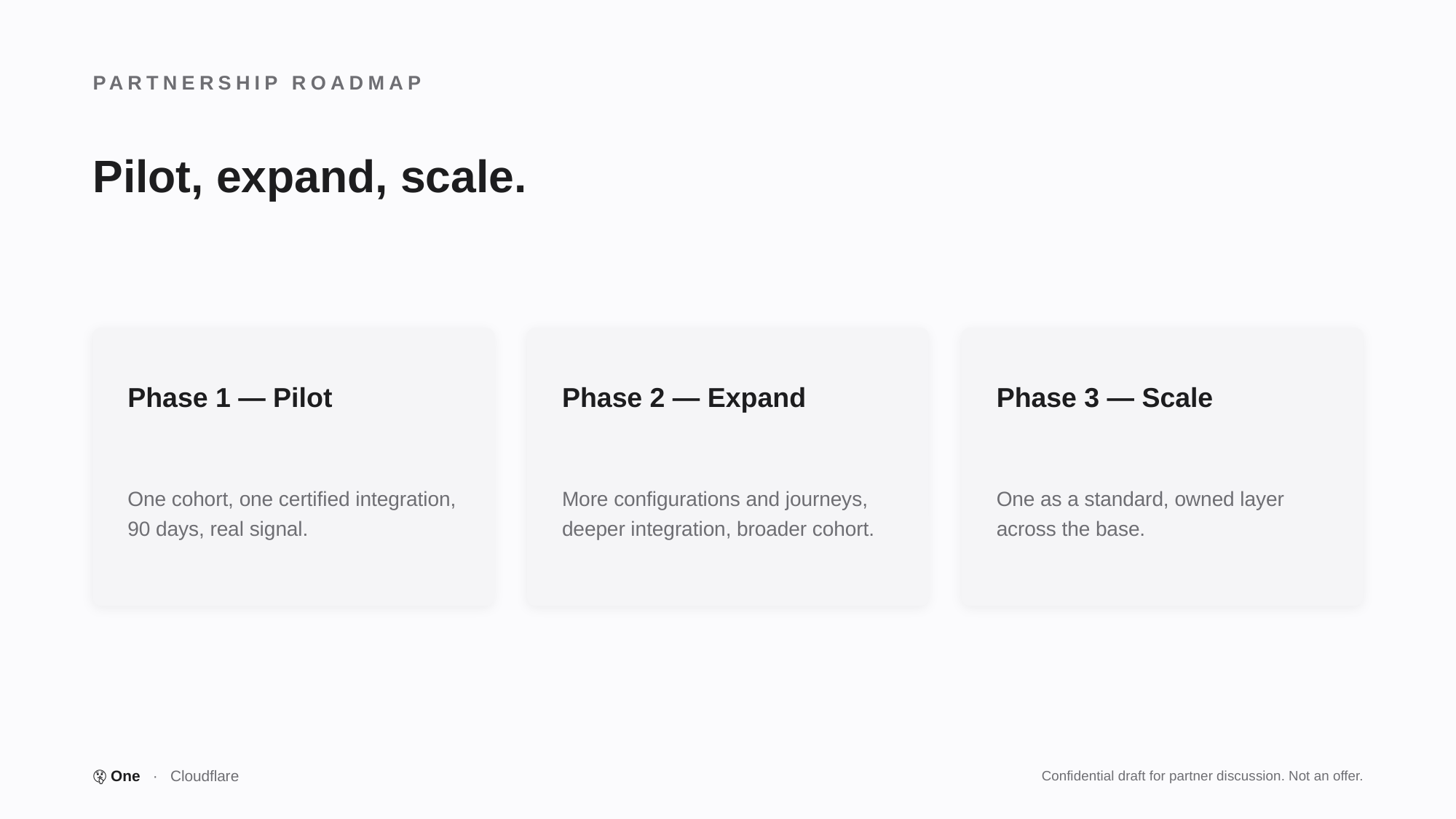

PARTNERSHIP ROADMAP
Pilot, expand, scale.

Phase 1 — Pilot
Phase 2 — Expand
Phase 3 — Scale
One cohort, one certified integration, 90 days, real signal.
More configurations and journeys, deeper integration, broader cohort.
One as a standard, owned layer across the base.
🤫 One   ·   Cloudflare
Confidential draft for partner discussion. Not an offer.